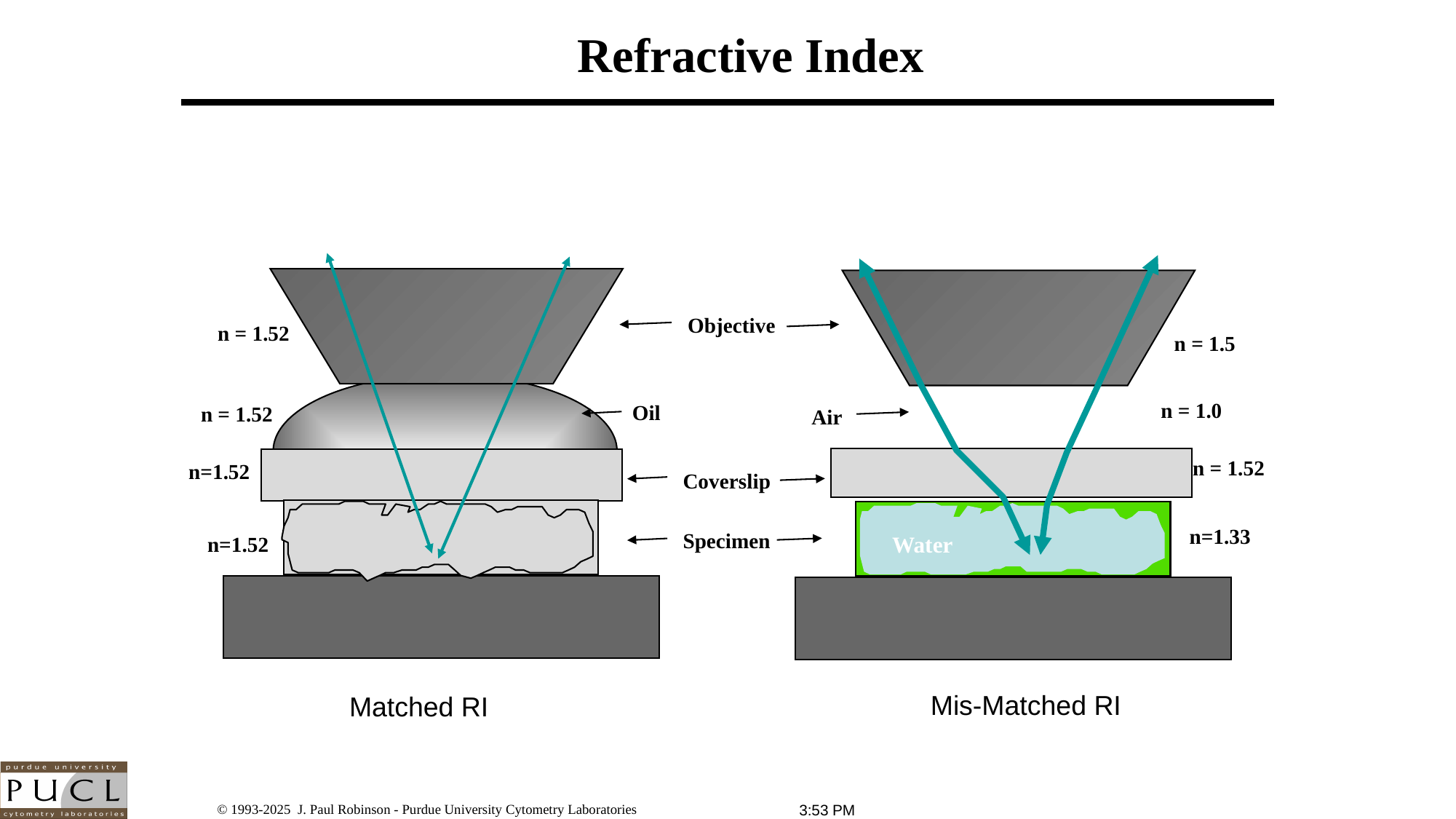

Refractive Index

Objective
n = 1.52

n = 1.5

n = 1.0
Oil
n = 1.52
Air

n = 1.52
n=1.52
Coverslip

n=1.33
Specimen
Water
n=1.52

Mis-Matched RI
Matched RI
3:53 PM